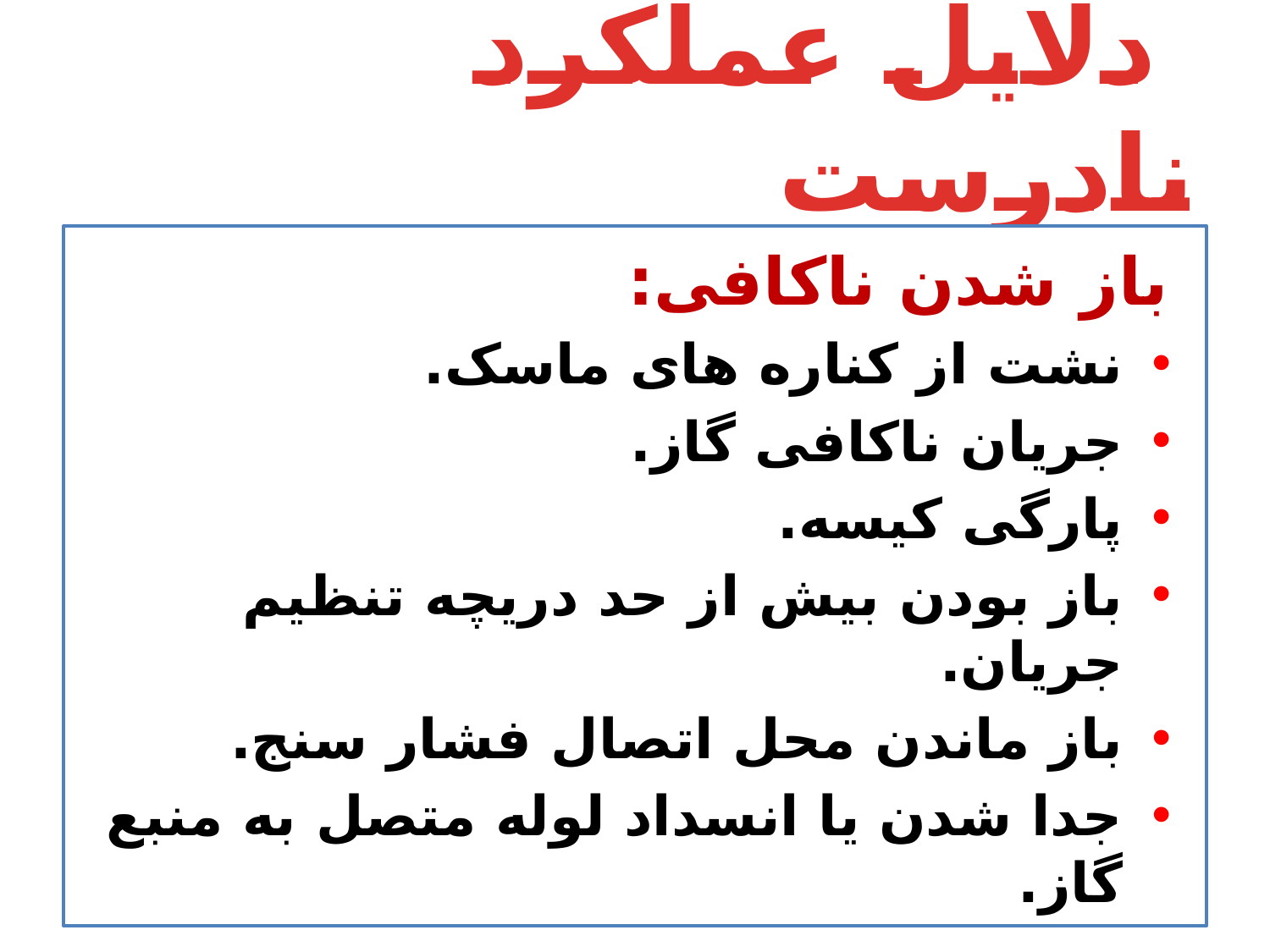

# دلایل عملکرد نادرست
باز شدن ناکافی:
نشت از کناره های ماسک.
جریان ناکافی گاز.
پارگی کیسه.
باز بودن بیش از حد دریچه تنظیم جریان.
باز ماندن محل اتصال فشار سنج.
جدا شدن یا انسداد لوله متصل به منبع گاز.